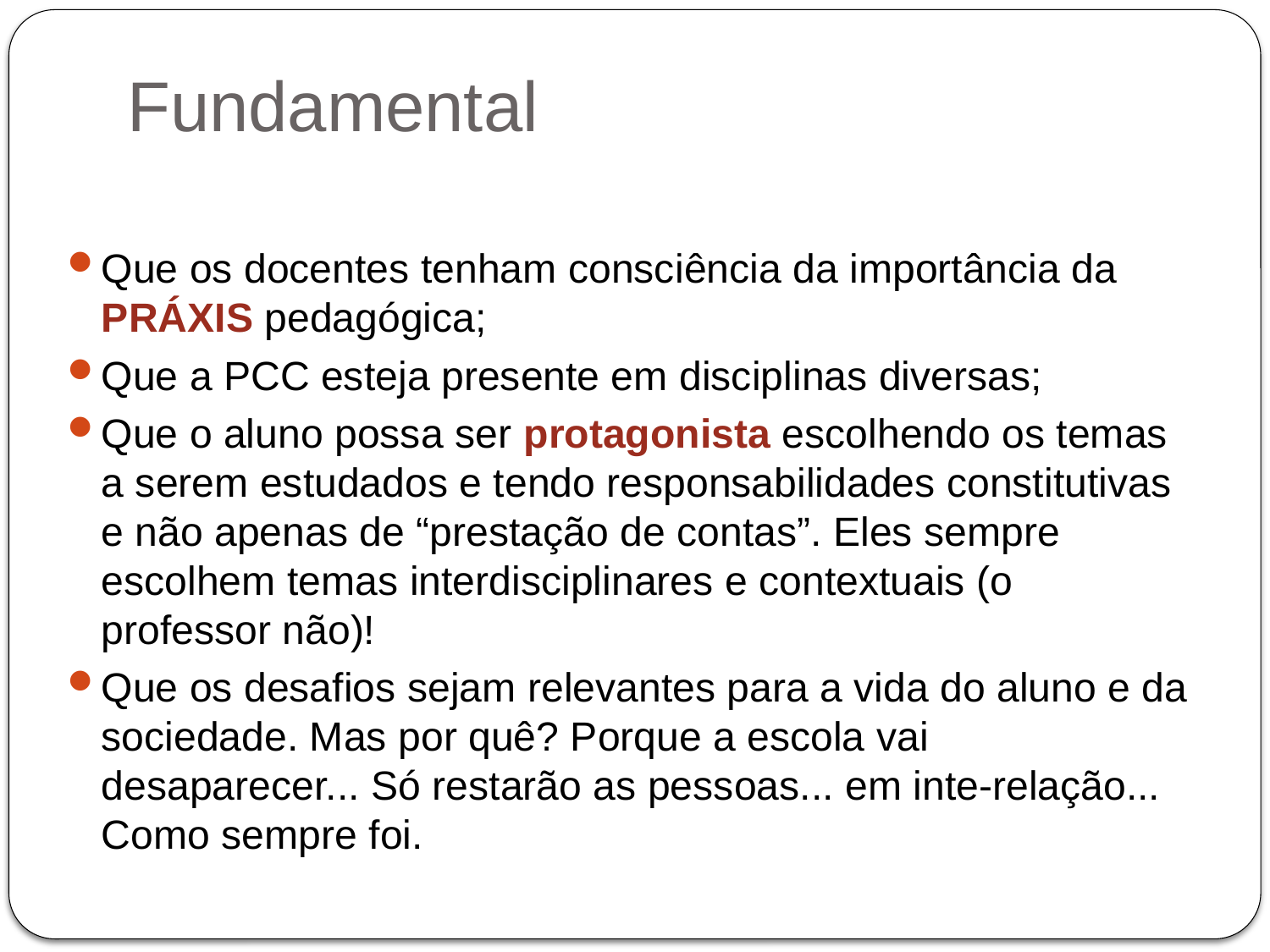

# Fundamental
Que os docentes tenham consciência da importância da PRÁXIS pedagógica;
Que a PCC esteja presente em disciplinas diversas;
Que o aluno possa ser protagonista escolhendo os temas a serem estudados e tendo responsabilidades constitutivas e não apenas de “prestação de contas”. Eles sempre escolhem temas interdisciplinares e contextuais (o professor não)!
Que os desafios sejam relevantes para a vida do aluno e da sociedade. Mas por quê? Porque a escola vai desaparecer... Só restarão as pessoas... em inte-relação... Como sempre foi.